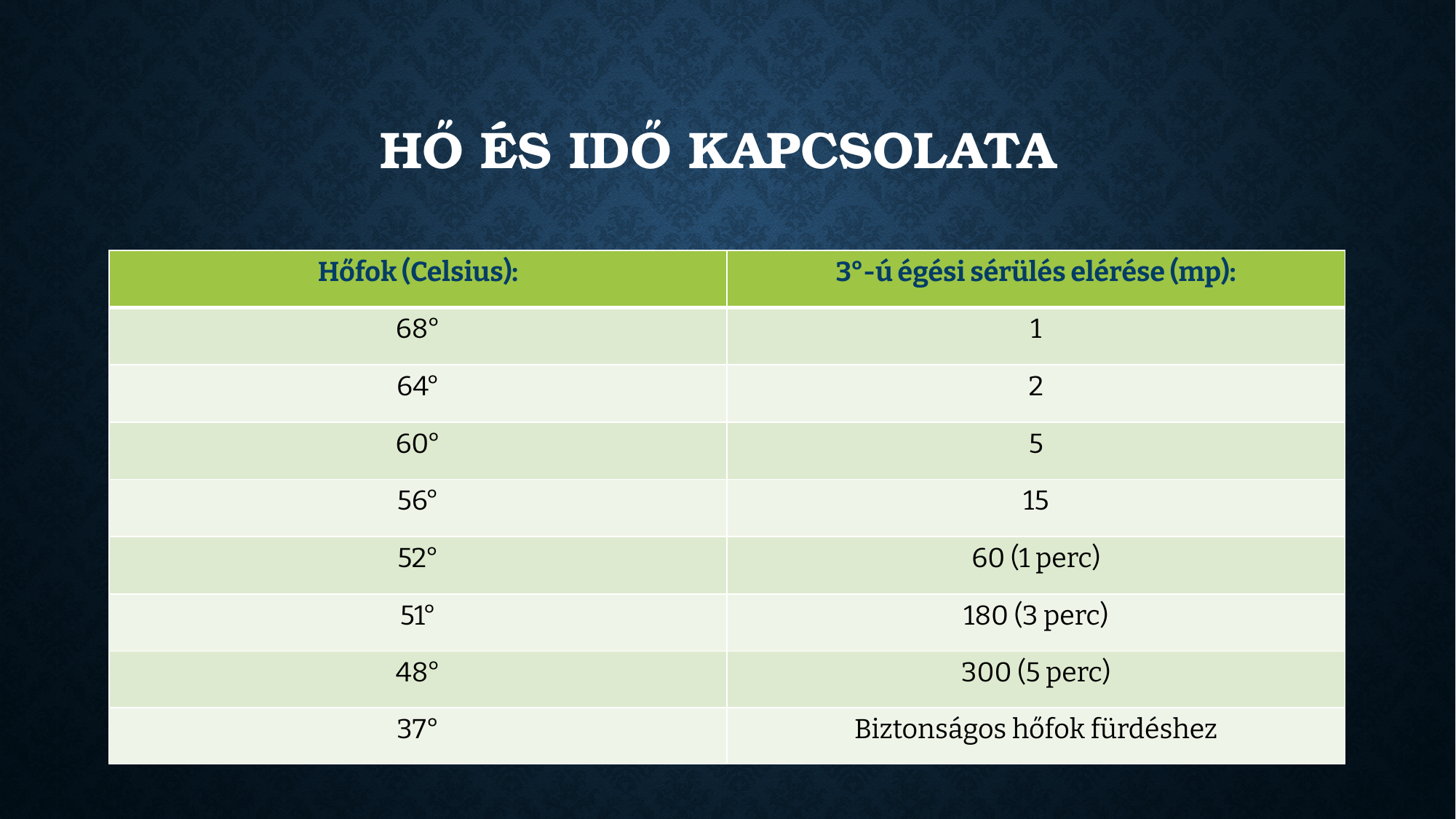

# Hő és Idő kapcsolata
| Hőfok (Celsius): | 3°-ú égési sérülés elérése (mp): |
| --- | --- |
| 68° | 1 |
| 64° | 2 |
| 60° | 5 |
| 56° | 15 |
| 52° | 60 (1 perc) |
| 51° | 180 (3 perc) |
| 48° | 300 (5 perc) |
| 37° | Biztonságos hőfok fürdéshez |